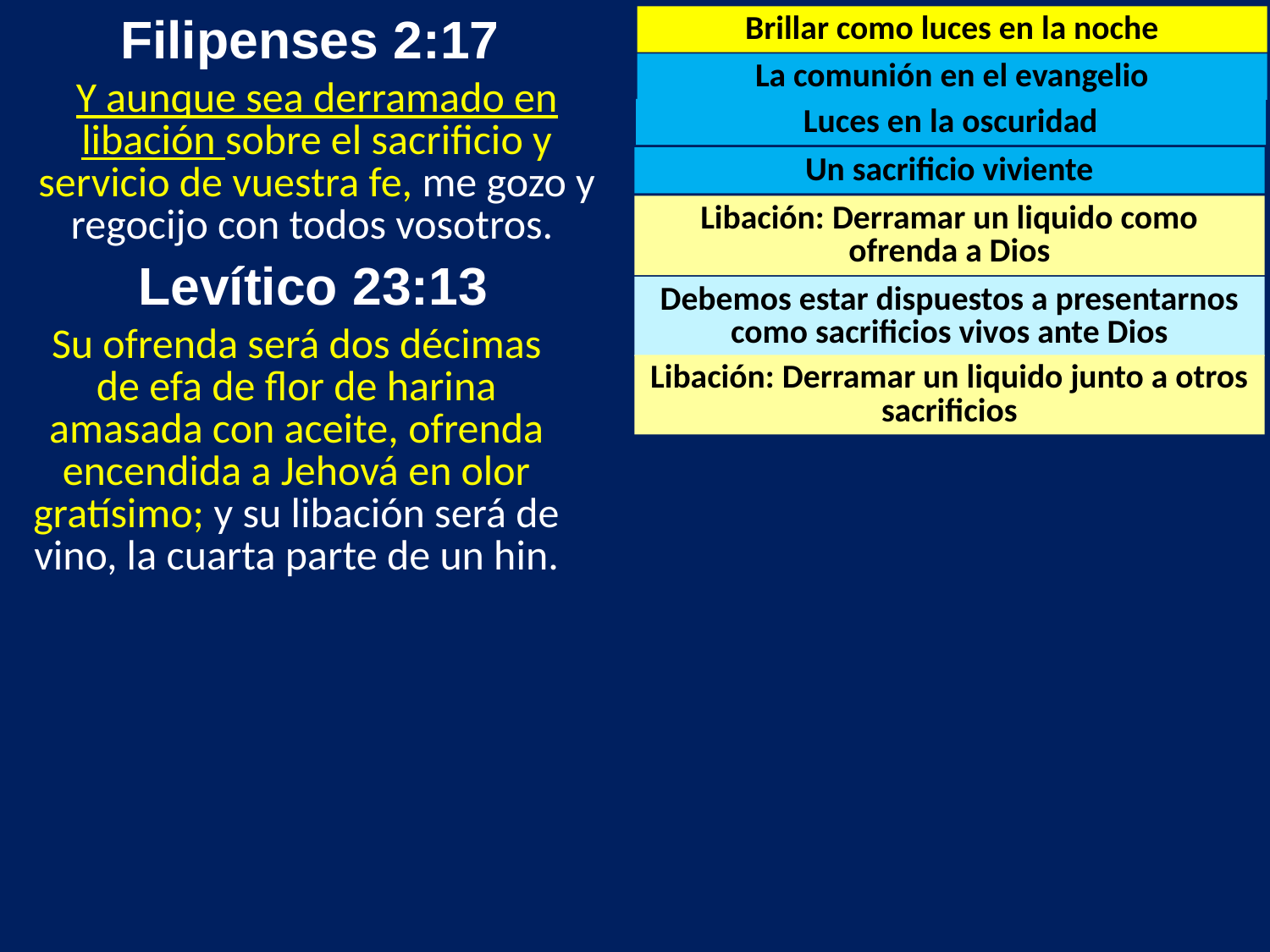

Filipenses 2:17
Brillar como luces en la noche
La comunión en el evangelio
Y aunque sea derramado en libación sobre el sacrificio y servicio de vuestra fe, me gozo y regocijo con todos vosotros.
Luces en la oscuridad
Un sacrificio viviente
Libación: Derramar un liquido como ofrenda a Dios
Levítico 23:13
Debemos estar dispuestos a presentarnos como sacrificios vivos ante Dios
Su ofrenda será dos décimas de efa de flor de harina amasada con aceite, ofrenda encendida a Jehová en olor gratísimo; y su libación será de vino, la cuarta parte de un hin.
Libación: Derramar un liquido junto a otros sacrificios